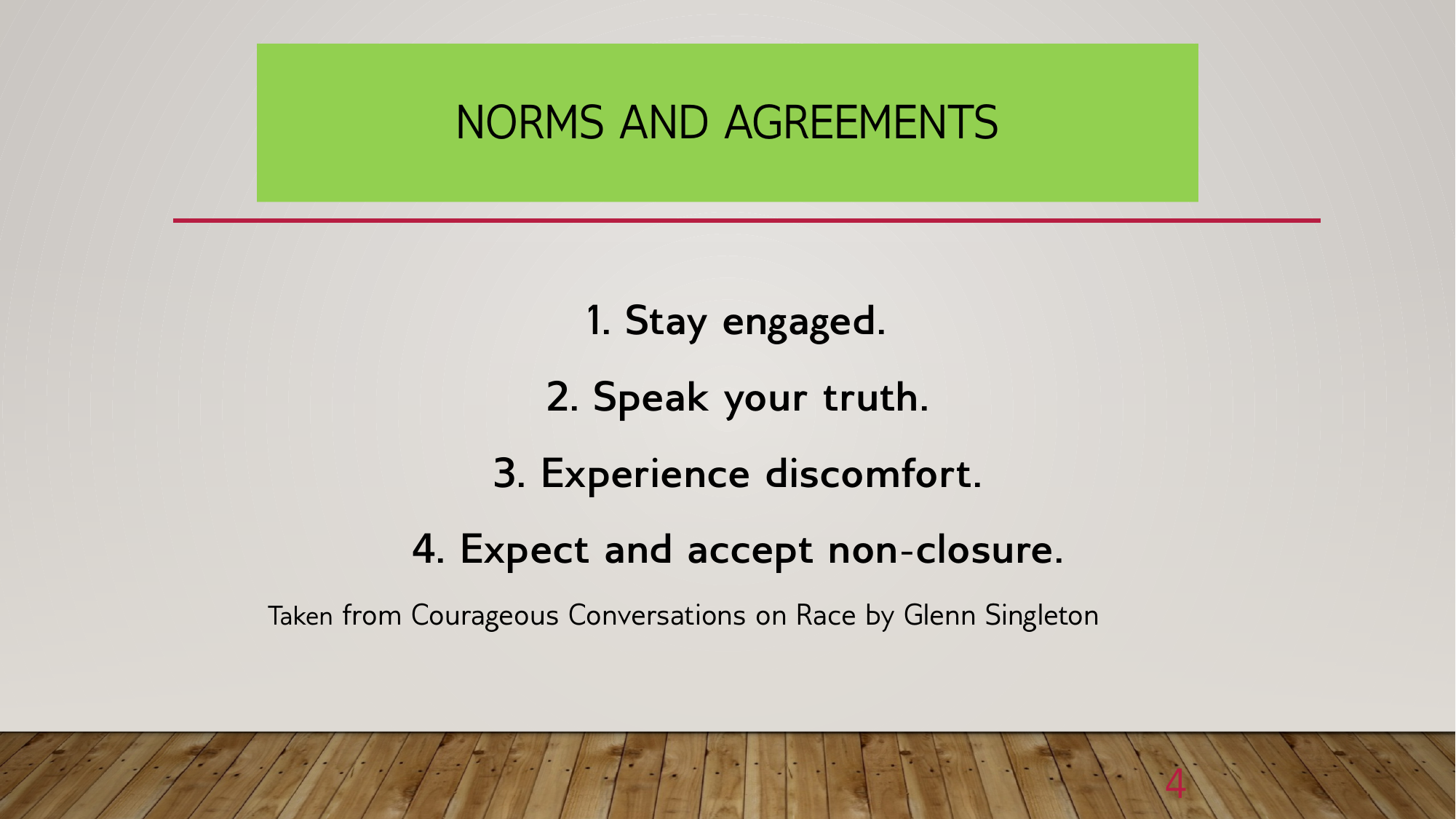

# Norms and Agreements

  1. Stay engaged.
2. Speak your truth.
3. Experience discomfort.
4. Expect and accept non-closure.
Taken from Courageous Conversations on Race by Glenn Singleton
4